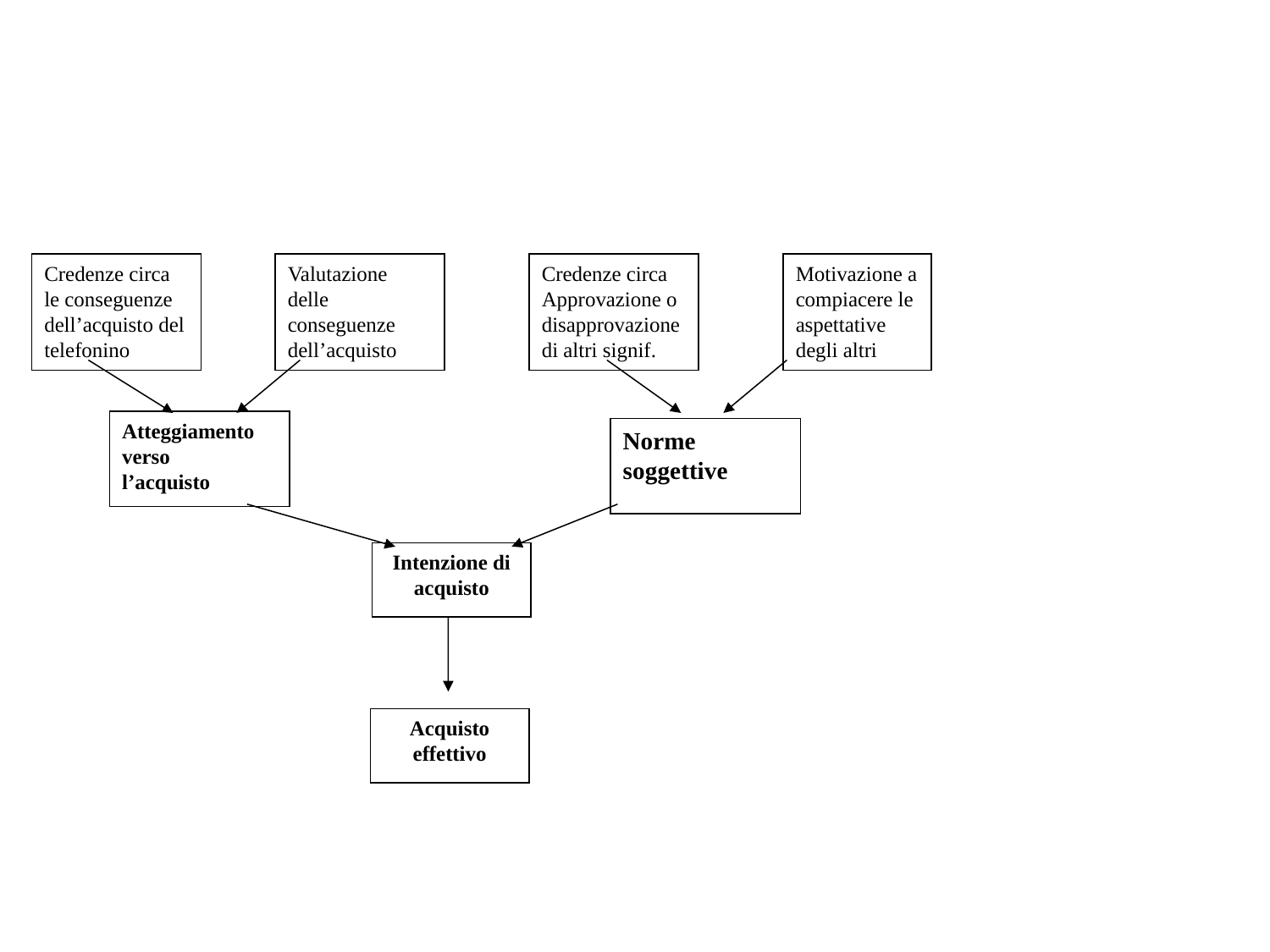

Credenze circa le conseguenze
dell’acquisto del
telefonino

Valutazione delle conseguenze dell’acquisto

Credenze circa
Approvazione o disapprovazione di altri signif.

Motivazione a compiacere le aspettative
degli altri

Atteggiamento verso
l’acquisto

Norme
soggettive

Intenzione di
acquisto

Acquisto effettivo